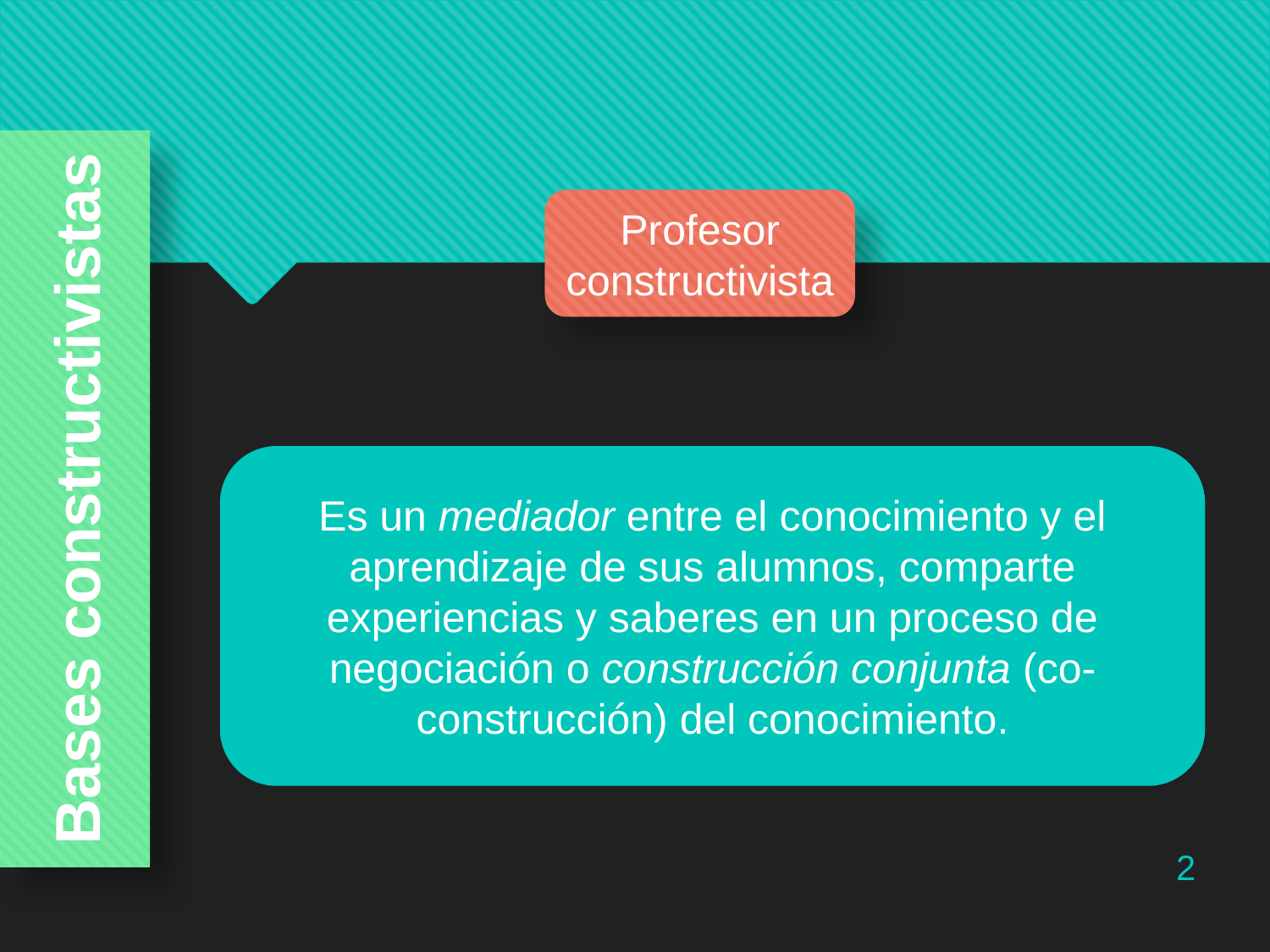

Profesor constructivista
Bases constructivistas
Es un mediador entre el conocimiento y el aprendizaje de sus alumnos, comparte experiencias y saberes en un proceso de negociación o construcción conjunta (co-construcción) del conocimiento.
2